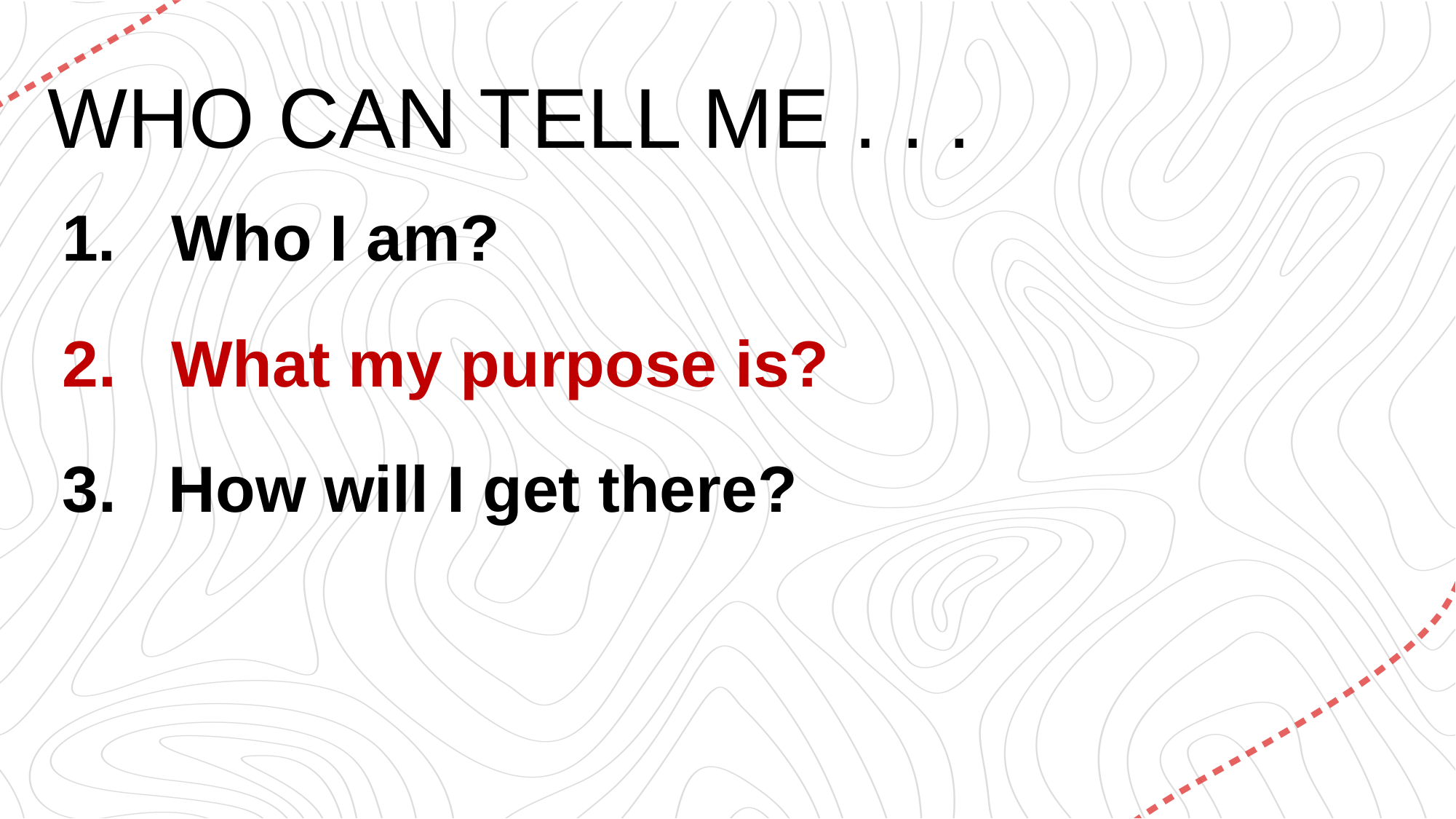

# WHO CAN TELL ME . . .
1.	Who I am?

What my purpose is?

 How will I get there?